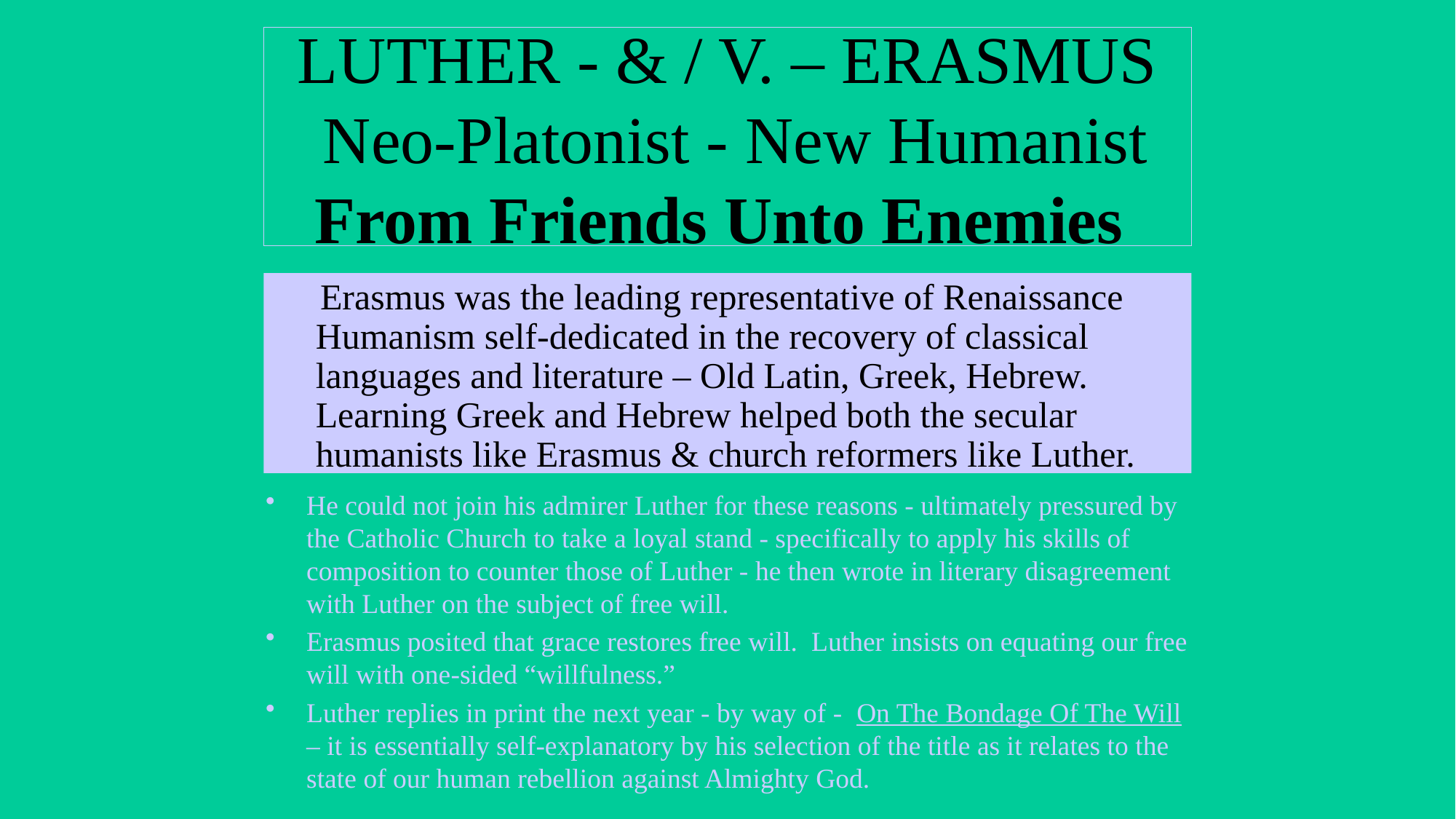

# LUTHER - & / V. – ERASMUS Neo-Platonist - New Humanist From Friends Unto Enemies
     Erasmus was the leading representative of Renaissance Humanism self-dedicated in the recovery of classical languages and literature – Old Latin, Greek, Hebrew.  Learning Greek and Hebrew helped both the secular humanists like Erasmus & church reformers like Luther.
He could not join his admirer Luther for these reasons - ultimately pressured by the Catholic Church to take a loyal stand - specifically to apply his skills of composition to counter those of Luther - he then wrote in literary disagreement with Luther on the subject of free will.
Erasmus posited that grace restores free will.  Luther insists on equating our free will with one-sided “willfulness.”
Luther replies in print the next year - by way of -  On The Bondage Of The Will – it is essentially self-explanatory by his selection of the title as it relates to the state of our human rebellion against Almighty God.